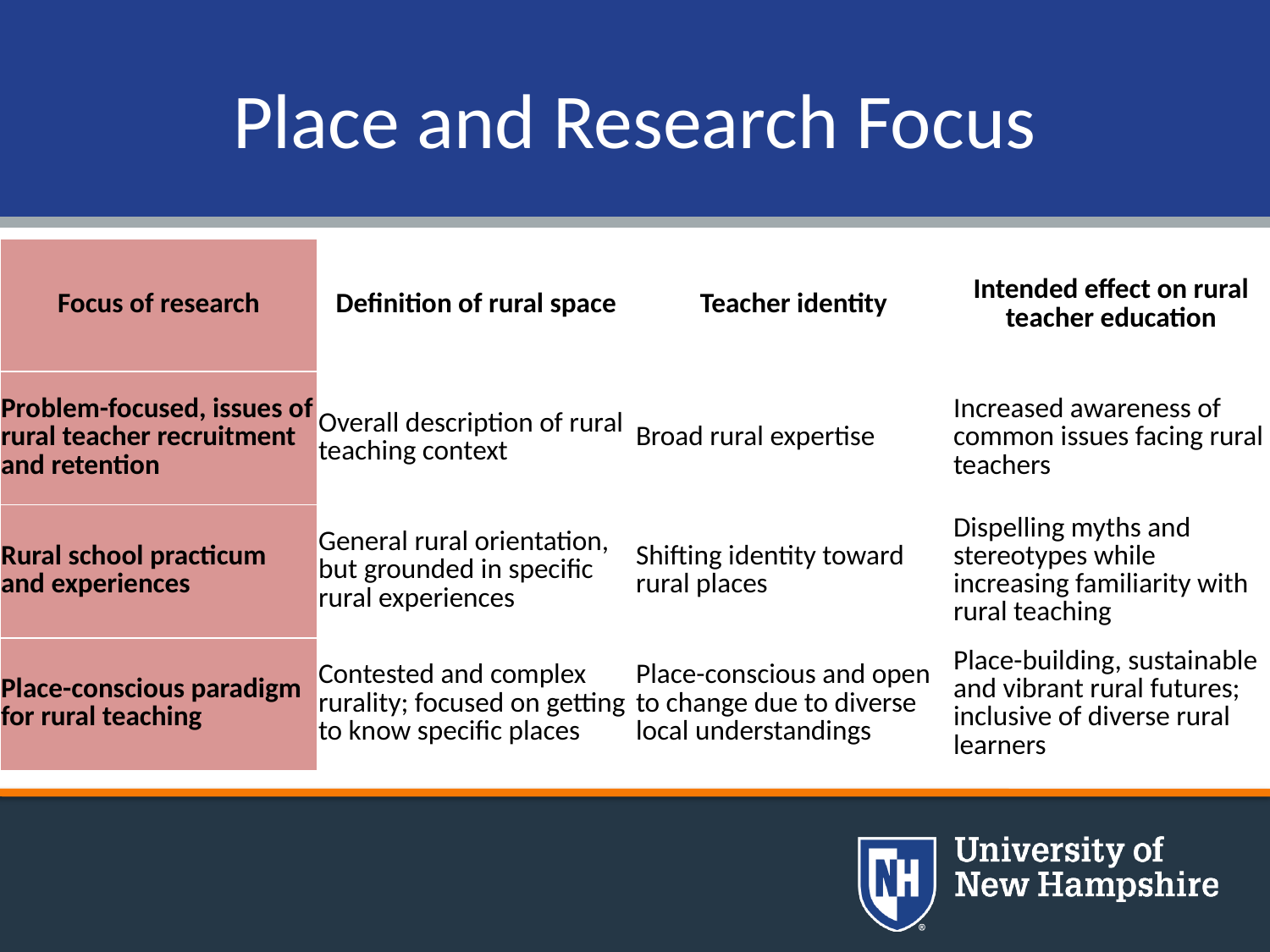

# Place and Research Focus
| Focus of research | Definition of rural space | Teacher identity | Intended effect on rural teacher education |
| --- | --- | --- | --- |
| Problem-focused, issues of rural teacher recruitment and retention | Overall description of rural teaching context | Broad rural expertise | Increased awareness of common issues facing rural teachers |
| Rural school practicum and experiences | General rural orientation, but grounded in specific rural experiences | Shifting identity toward rural places | Dispelling myths and stereotypes while increasing familiarity with rural teaching |
| Place-conscious paradigm for rural teaching | Contested and complex rurality; focused on getting to know specific places | Place-conscious and open to change due to diverse local understandings | Place-building, sustainable and vibrant rural futures; inclusive of diverse rural learners |